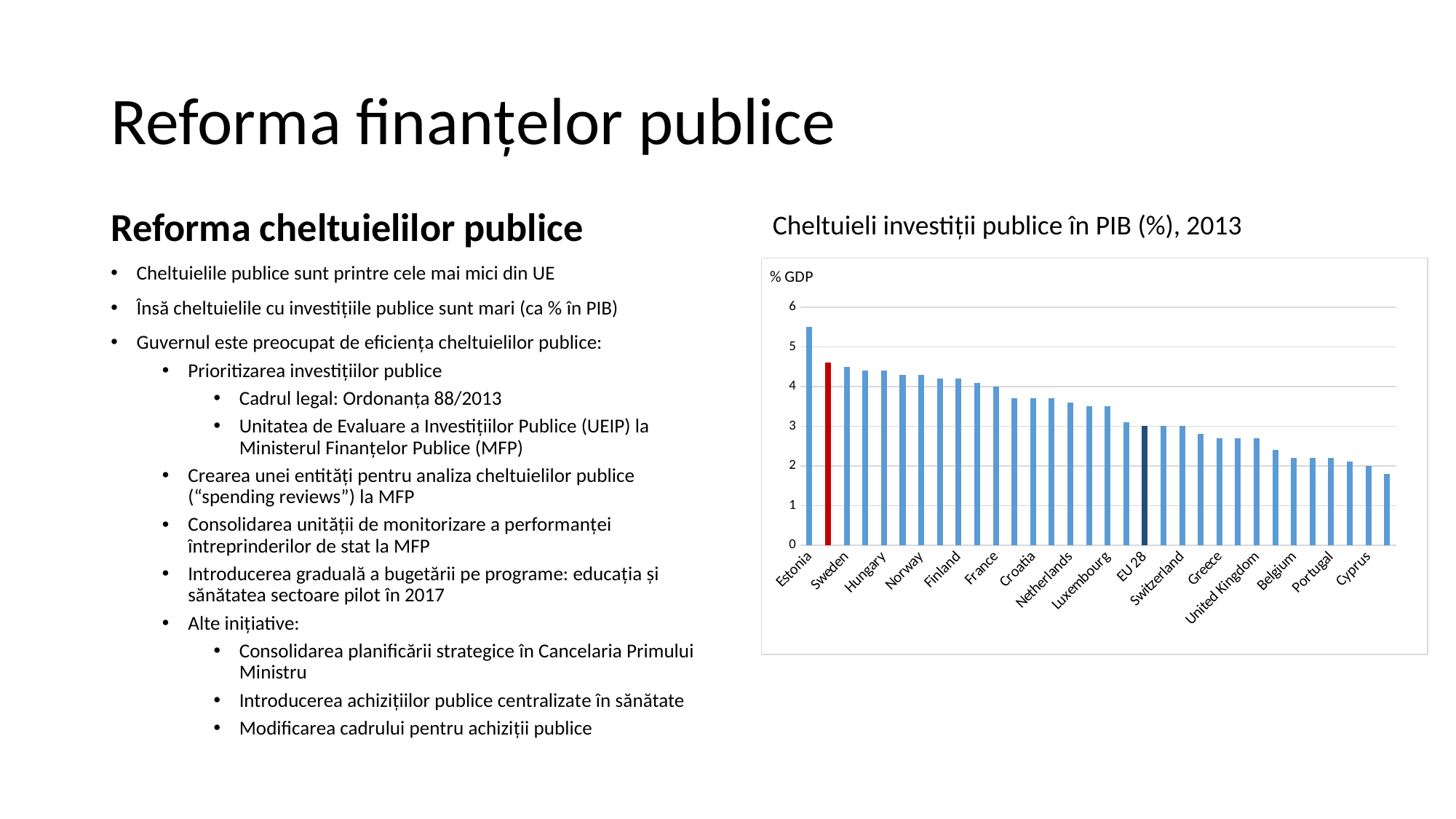

# Reforma finanțelor publice
Reforma cheltuielilor publice
Cheltuielile publice sunt printre cele mai mici din UE
Însă cheltuielile cu investițiile publice sunt mari (ca % în PIB)
Guvernul este preocupat de eficiența cheltuielilor publice:
Prioritizarea investițiilor publice
Cadrul legal: Ordonanța 88/2013
Unitatea de Evaluare a Investițiilor Publice (UEIP) la Ministerul Finanțelor Publice (MFP)
Crearea unei entități pentru analiza cheltuielilor publice (“spending reviews”) la MFP
Consolidarea unității de monitorizare a performanței întreprinderilor de stat la MFP
Introducerea graduală a bugetării pe programe: educația și sănătatea sectoare pilot în 2017
Alte inițiative:
Consolidarea planificării strategice în Cancelaria Primului Ministru
Introducerea achizițiilor publice centralizate în sănătate
Modificarea cadrului pentru achiziții publice

Cheltuieli investiții publice în PIB (%), 2013

### Chart

| Category |  |
|---|---|
| Estonia | 5.5 |
| Romania | 4.6 |
| Sweden | 4.5 |
| Latvia | 4.4 |
| Hungary | 4.4 |
| Slovenia | 4.3 |
| Norway | 4.3 |
| Bulgaria | 4.2 |
| Finland | 4.2 |
| Poland | 4.1 |
| France | 4.0 |
| Denmark | 3.7 |
| Croatia | 3.7 |
| Lithuania | 3.7 |
| Netherlands | 3.6 |
| Czech Republic | 3.5 |
| Luxembourg | 3.5 |
| Slovakia | 3.1 |
| EU 28 | 3.0 |
| Austria | 3.0 |
| Switzerland | 3.0 |
| Iceland | 2.8 |
| Greece | 2.7 |
| Malta | 2.7 |
| United Kingdom | 2.7 |
| Italy | 2.4 |
| Belgium | 2.2 |
| Germany | 2.2 |
| Portugal | 2.2 |
| Spain | 2.1 |
| Cyprus | 2.0 |
| Ireland | 1.8 |